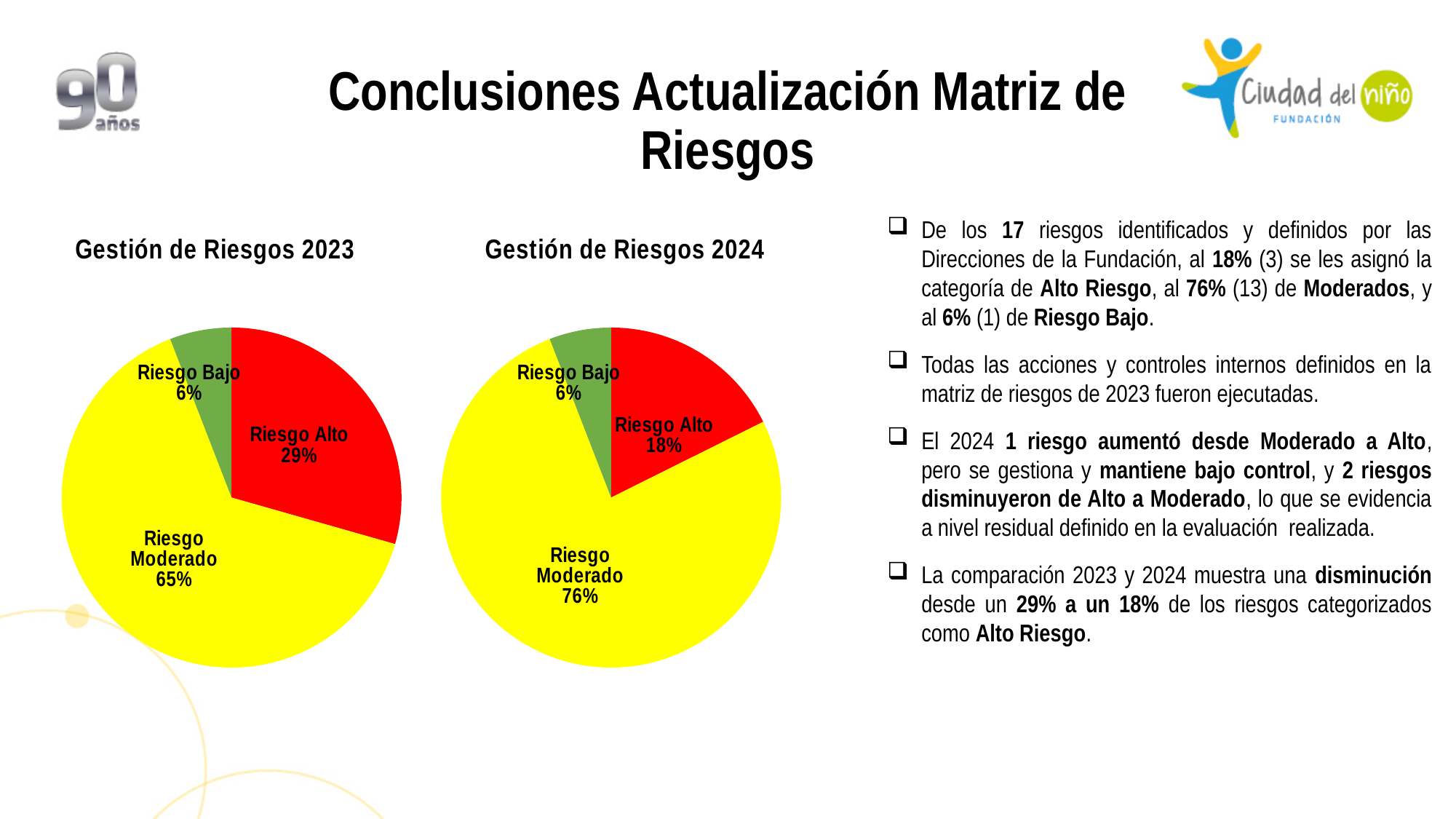

Conclusiones Actualización Matriz de Riesgos
De los 17 riesgos identificados y definidos por las Direcciones de la Fundación, al 18% (3) se les asignó la categoría de Alto Riesgo, al 76% (13) de Moderados, y al 6% (1) de Riesgo Bajo.
Todas las acciones y controles internos definidos en la matriz de riesgos de 2023 fueron ejecutadas.
El 2024 1 riesgo aumentó desde Moderado a Alto, pero se gestiona y mantiene bajo control, y 2 riesgos disminuyeron de Alto a Moderado, lo que se evidencia a nivel residual definido en la evaluación  realizada.
La comparación 2023 y 2024 muestra una disminución desde un 29% a un 18% de los riesgos categorizados como Alto Riesgo.

### Chart: Gestión de Riesgos 2023

| Category | Oportunidades | Cantidad |
|---|---|---|
| Riesgo Alto | 0.29411764705882354 | 5.0 |
| Riesgo Moderado | 0.6470588235294118 | 11.0 |
| Riesgo Bajo | 0.058823529411764705 | 1.0 |

### Chart: Gestión de Riesgos 2024

| Category | Oportunidades | Cantidad |
|---|---|---|
| Riesgo Alto | 0.17647058823529413 | 3.0 |
| Riesgo Moderado | 0.7647058823529411 | 13.0 |
| Riesgo Bajo | 0.058823529411764705 | 1.0 |